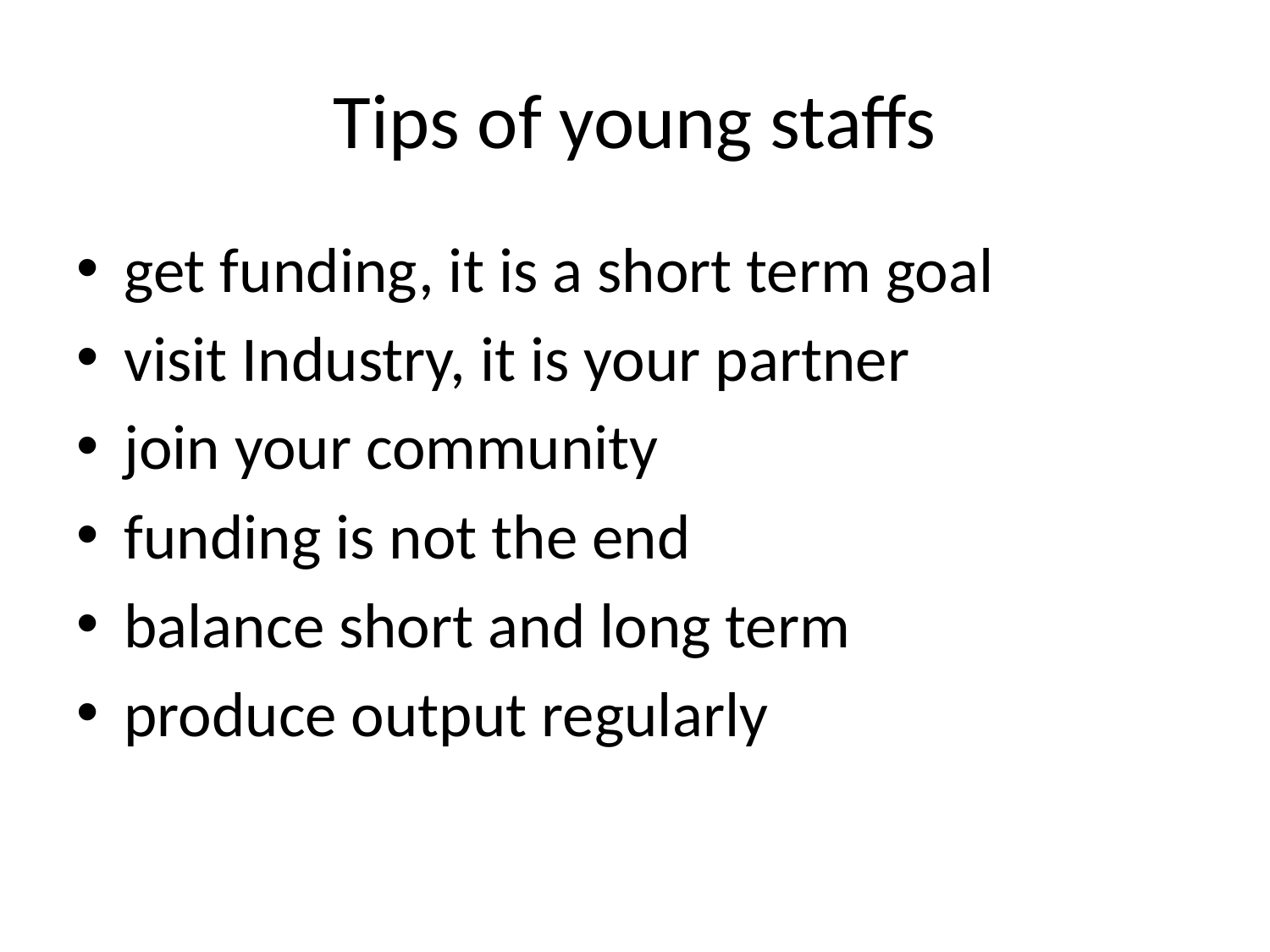

# Tips of young staffs
get funding, it is a short term goal
visit Industry, it is your partner
join your community
funding is not the end
balance short and long term
produce output regularly